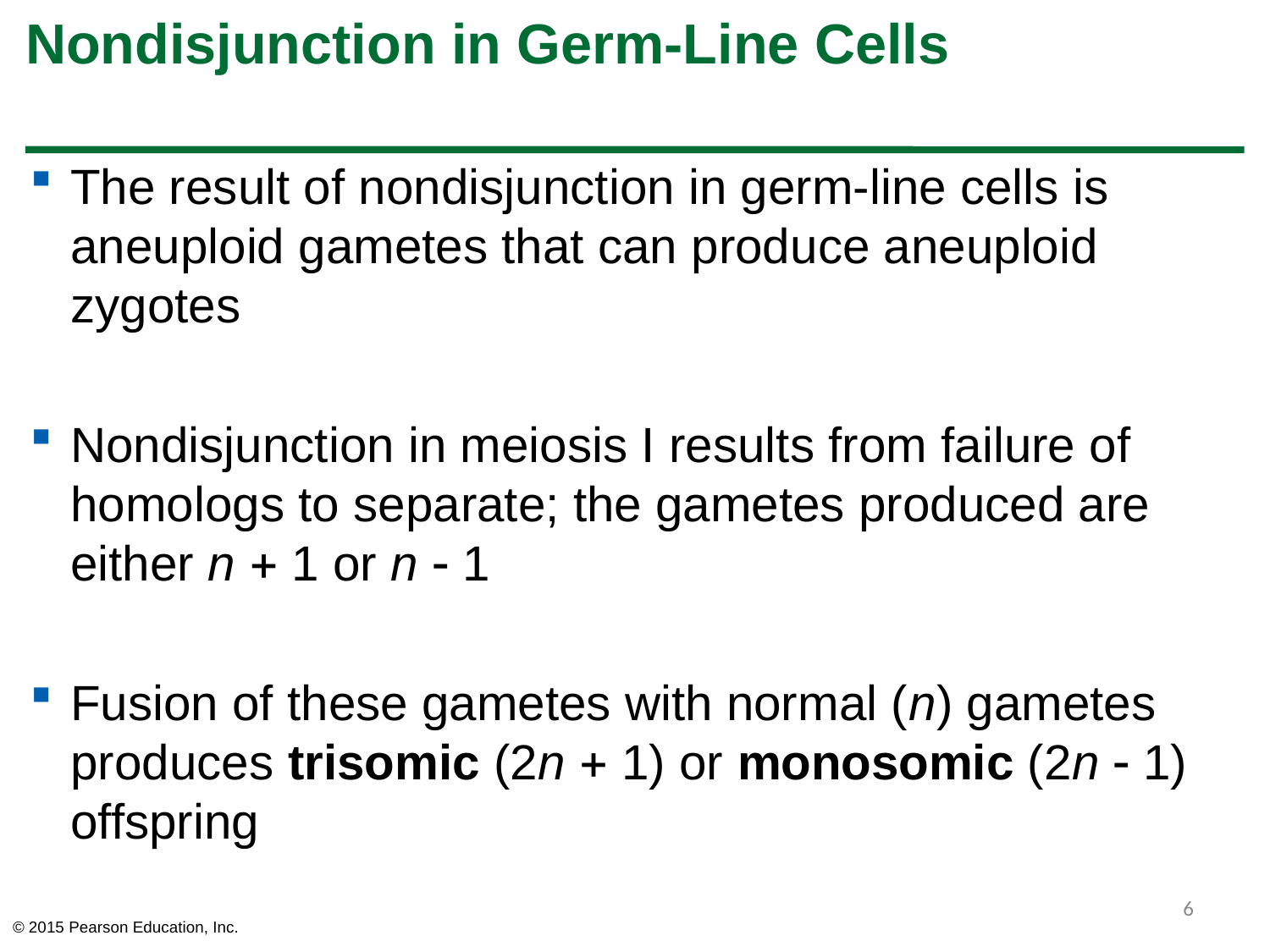

# Nondisjunction in Germ-Line Cells
The result of nondisjunction in germ-line cells is aneuploid gametes that can produce aneuploid zygotes

Nondisjunction in meiosis I results from failure of homologs to separate; the gametes produced are either n + 1 or n − 1

Fusion of these gametes with normal (n) gametes produces trisomic (2n + 1) or monosomic (2n − 1) offspring
6
© 2015 Pearson Education, Inc.